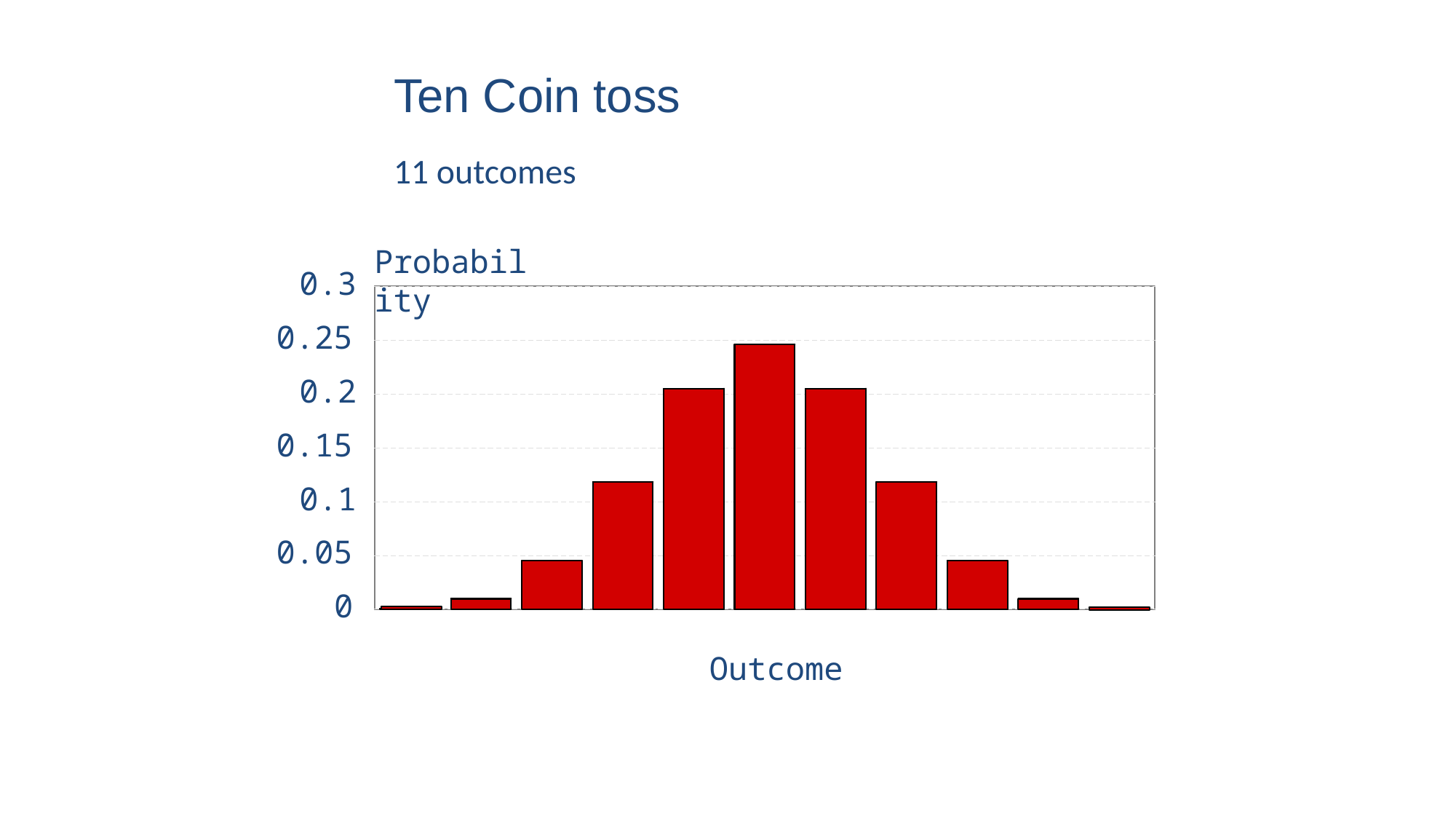

# Ten Coin toss
11 outcomes
Probability
0.3

0.25

0.2

0.15

0.1

0.05

0

Outcome